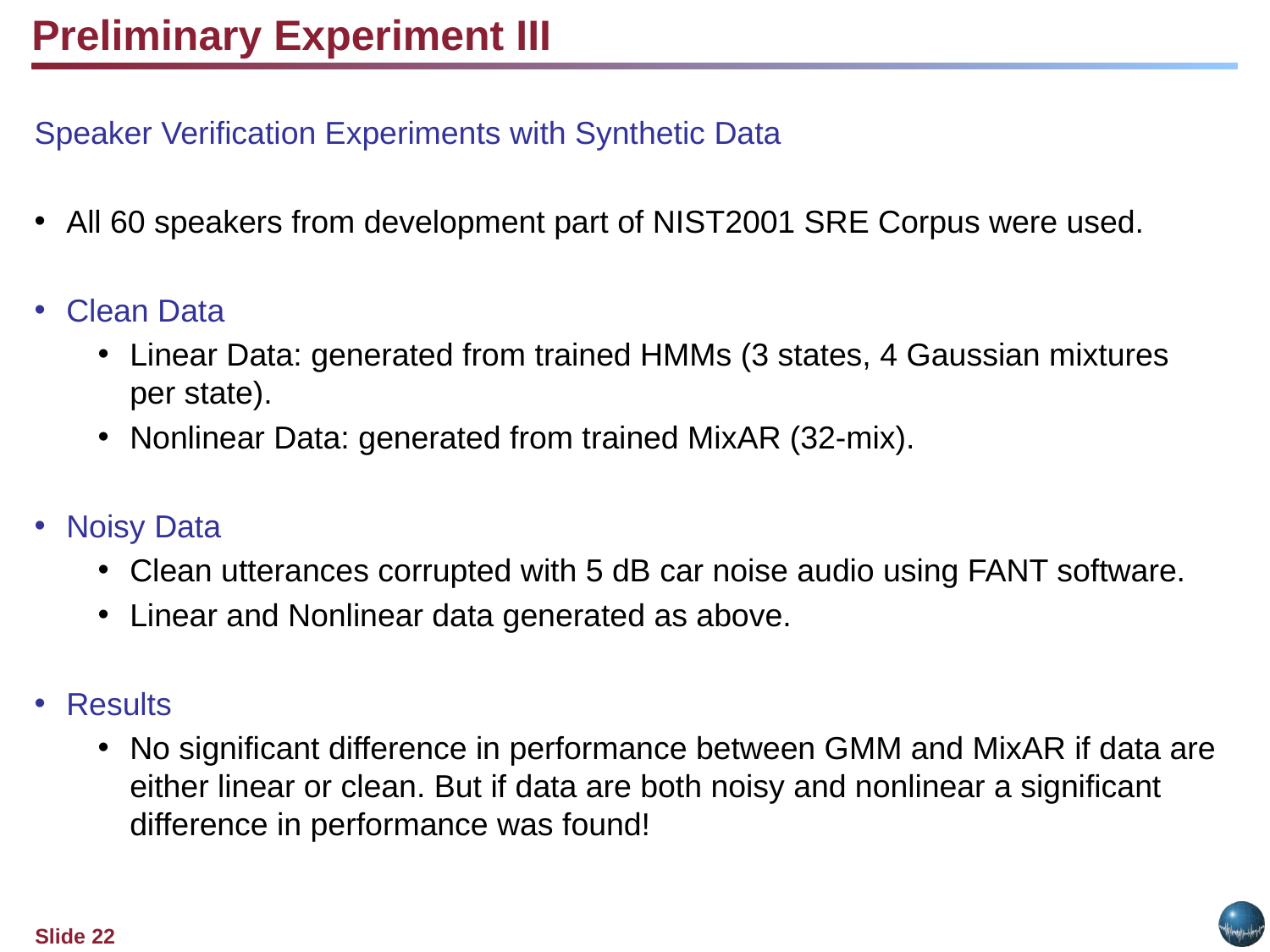

Preliminary Experiment III
Speaker Verification Experiments with Synthetic Data

All 60 speakers from development part of NIST2001 SRE Corpus were used.

Clean Data
Linear Data: generated from trained HMMs (3 states, 4 Gaussian mixtures per state).
Nonlinear Data: generated from trained MixAR (32-mix).

Noisy Data
Clean utterances corrupted with 5 dB car noise audio using FANT software.
Linear and Nonlinear data generated as above.

Results
No significant difference in performance between GMM and MixAR if data are either linear or clean. But if data are both noisy and nonlinear a significant difference in performance was found!